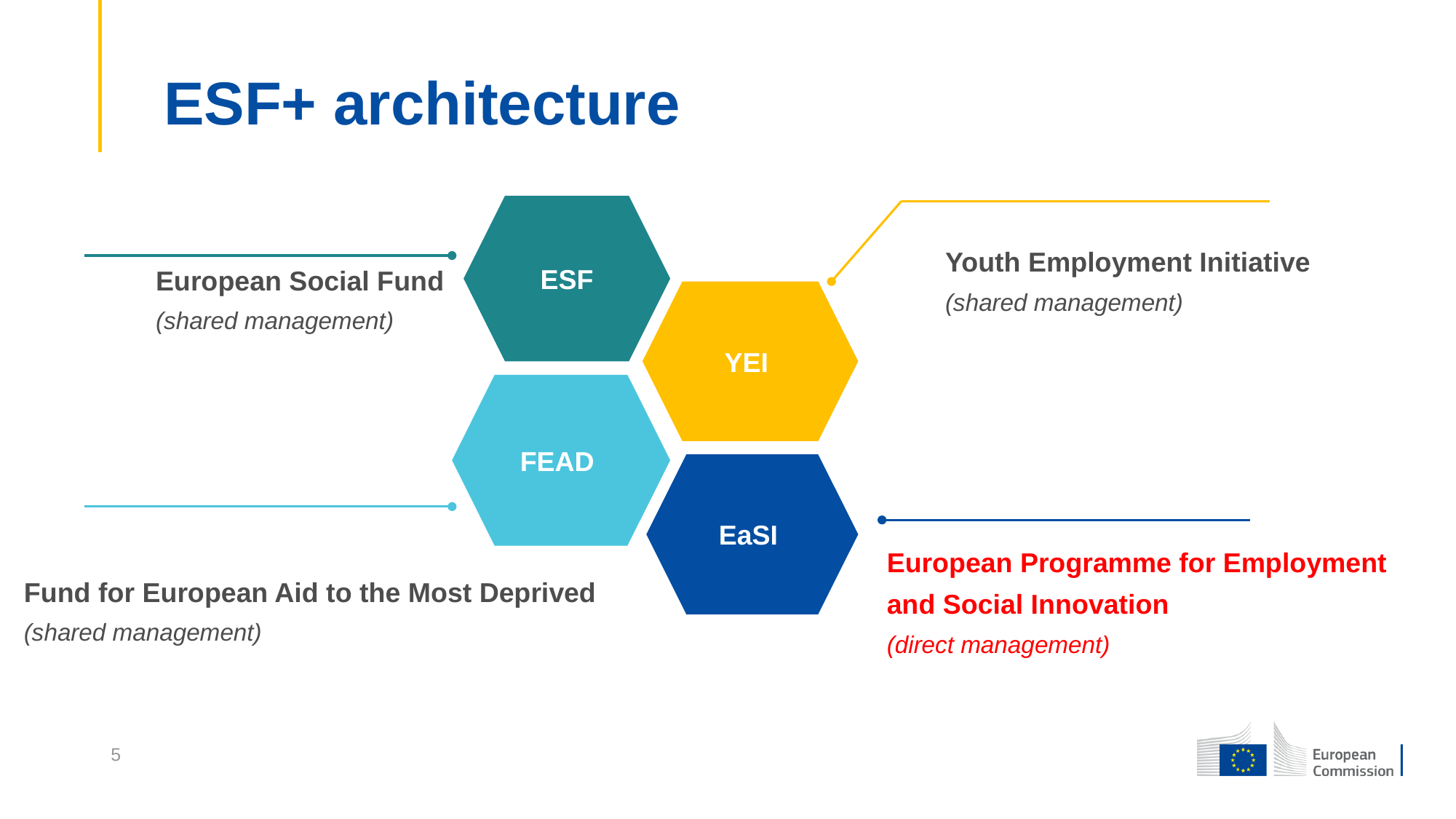

# ESF+ architecture
ESF
Youth Employment Initiative
(shared management)
European Social Fund
(shared management)

YEI
FEAD
EaSI
European Programme for Employment
and Social Innovation
(direct management)
Fund for European Aid to the Most Deprived
(shared management)

5